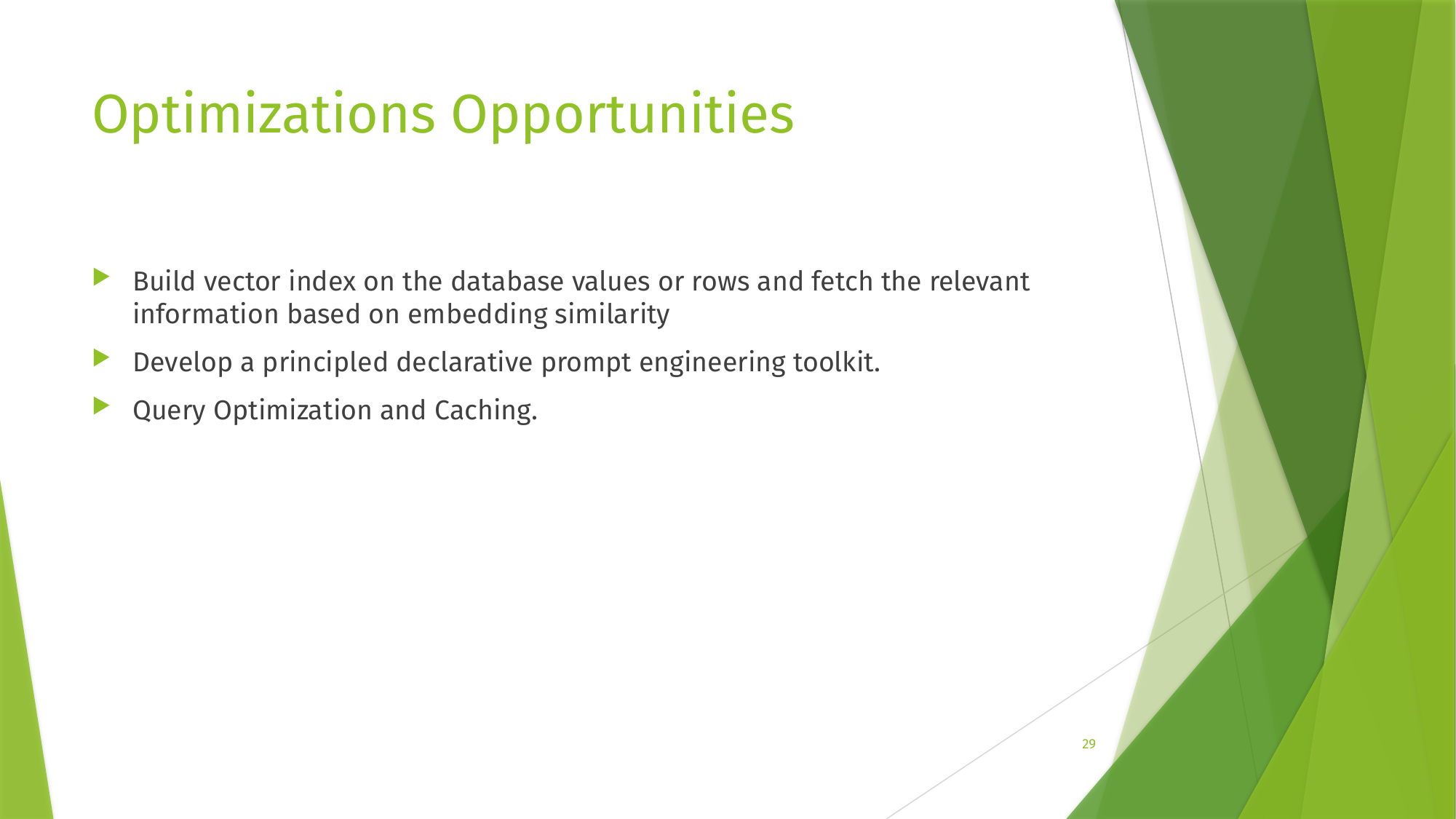

# Optimizations Opportunities
Build vector index on the database values or rows and fetch the relevant information based on embedding similarity
Develop a principled declarative prompt engineering toolkit.
Query Optimization and Caching.
29